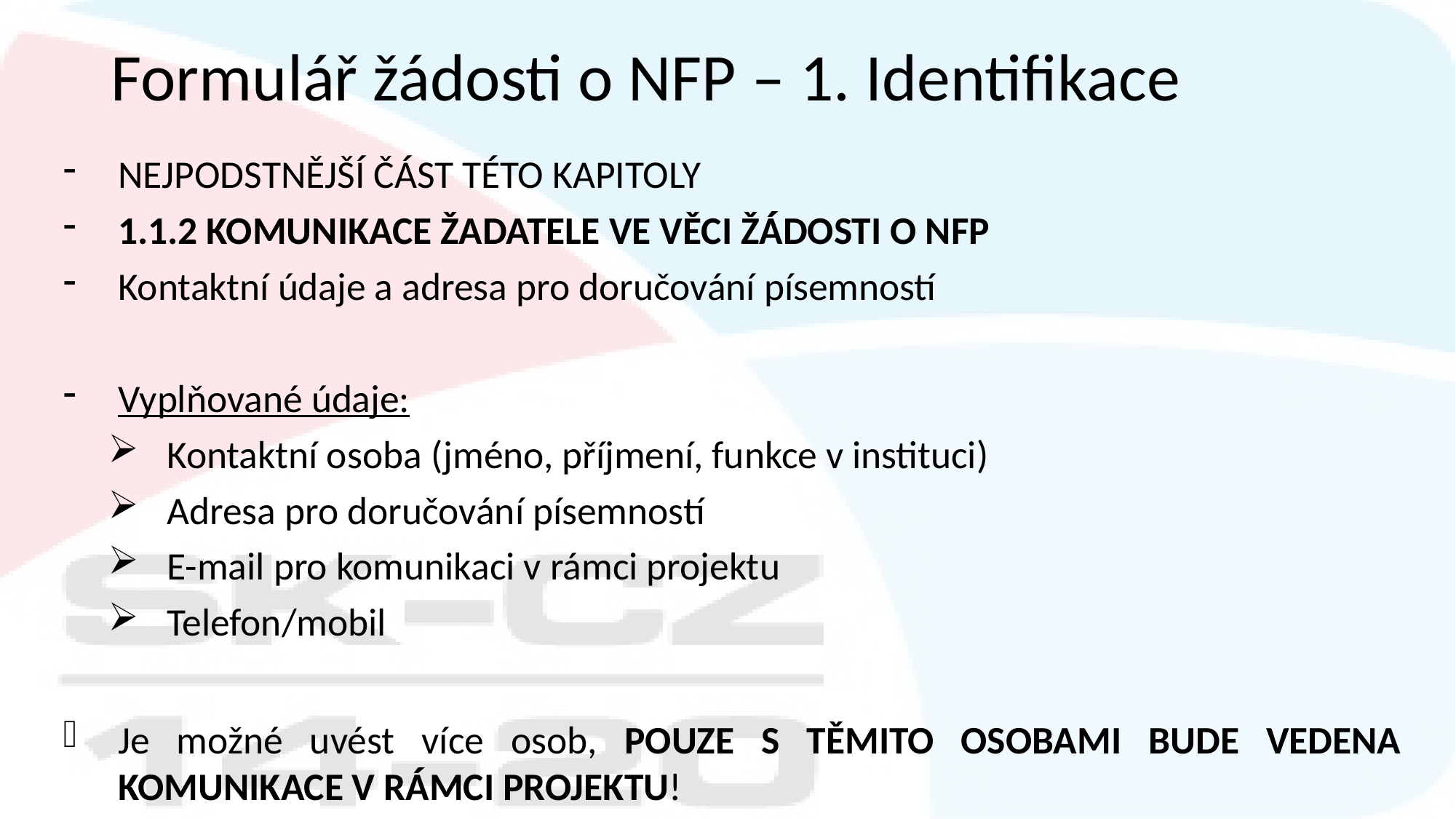

# Formulář žádosti o NFP – 1. Identifikace
NEJPODSTNĚJŠÍ ČÁST TÉTO KAPITOLY
1.1.2 KOMUNIKACE ŽADATELE VE VĚCI ŽÁDOSTI O NFP
Kontaktní údaje a adresa pro doručování písemností

Vyplňované údaje:
Kontaktní osoba (jméno, příjmení, funkce v instituci)
Adresa pro doručování písemností
E-mail pro komunikaci v rámci projektu
Telefon/mobil

Je možné uvést více osob, POUZE S TĚMITO OSOBAMI BUDE VEDENA KOMUNIKACE V RÁMCI PROJEKTU!